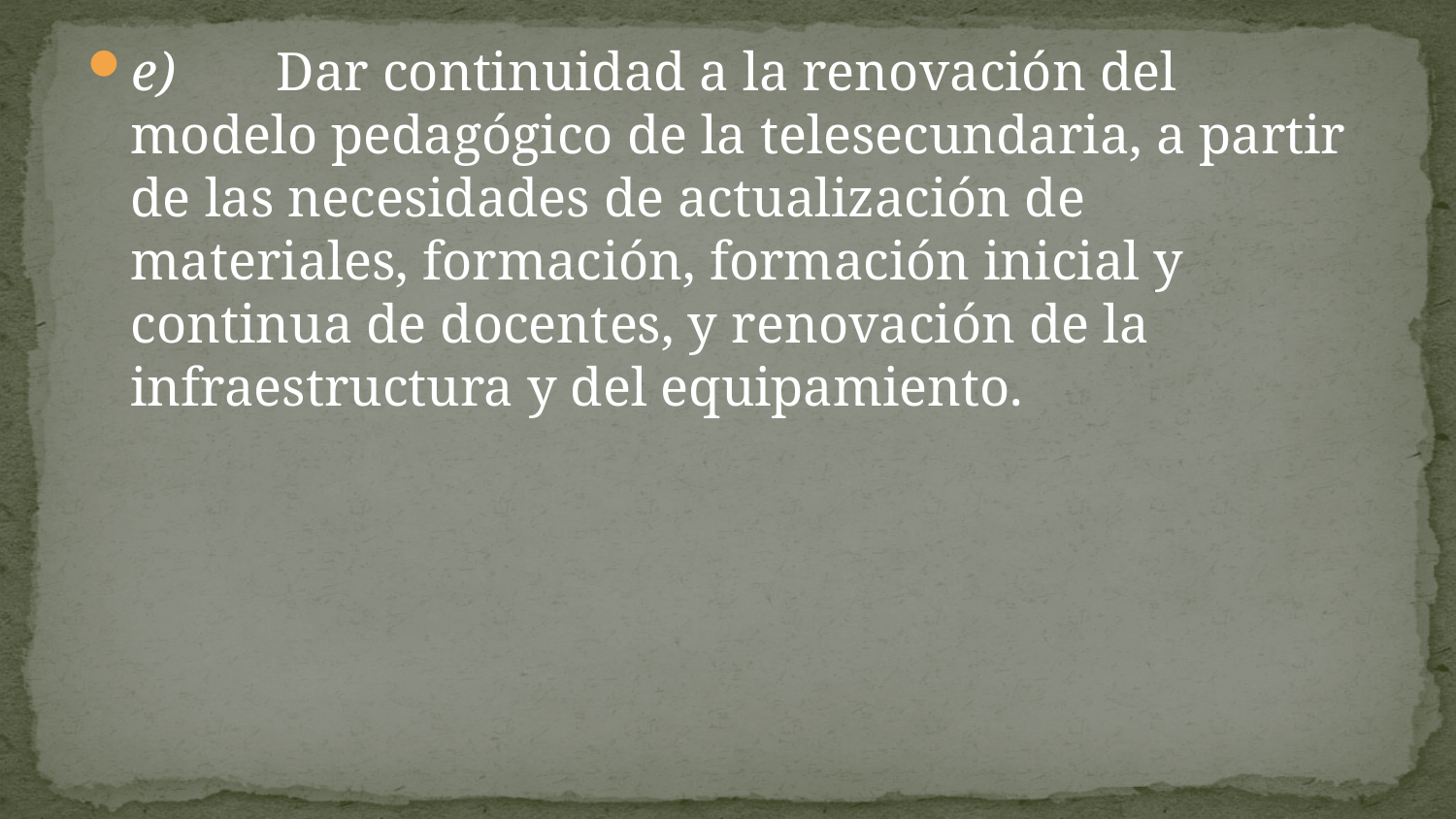

e) 	Dar continuidad a la renovación del modelo pedagógico de la telesecundaria, a partir de las necesidades de actualización de materiales, formación, formación inicial y continua de docentes, y renovación de la infraestructura y del equipamiento.